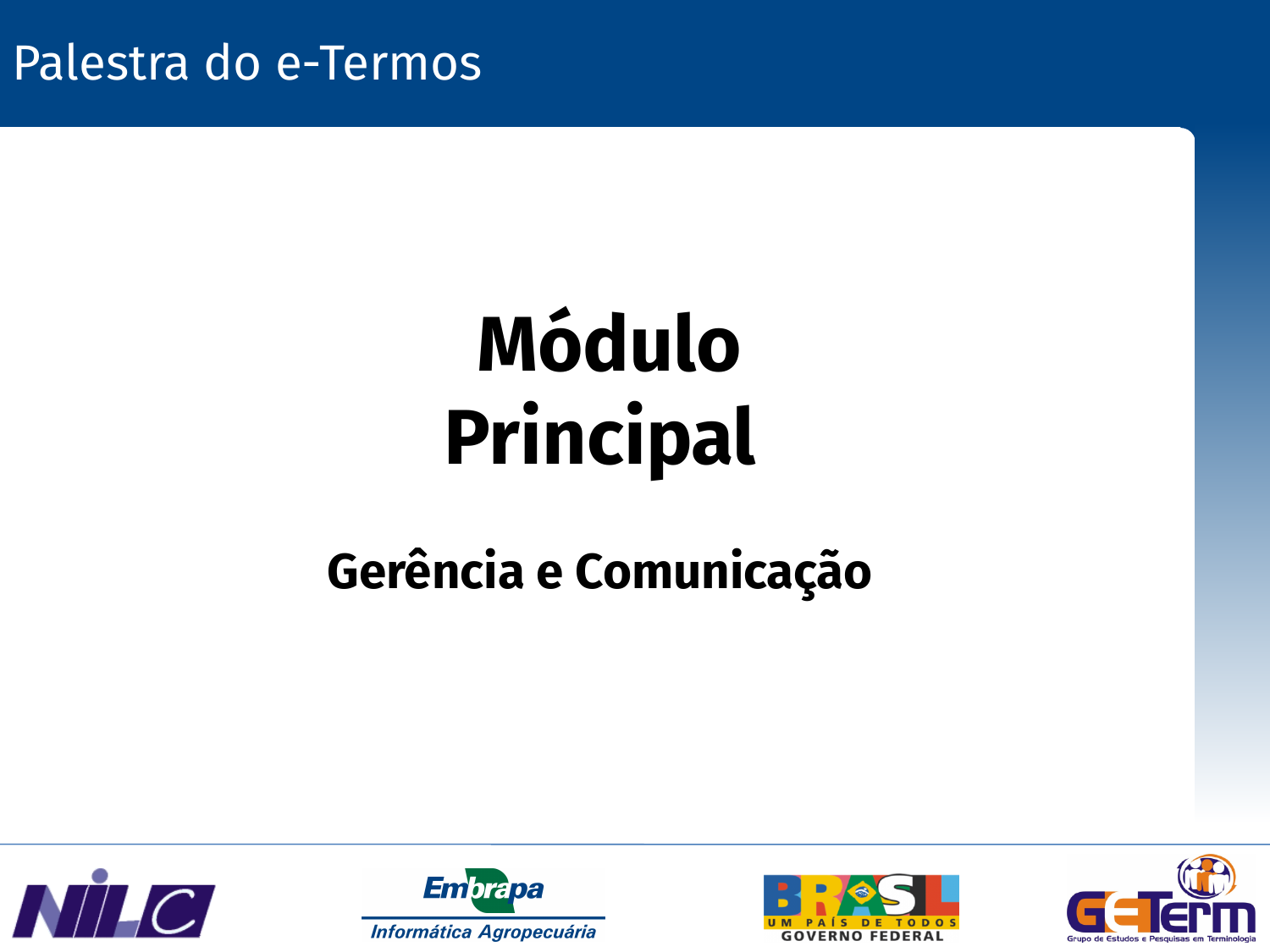

Palestra do e-Termos
 Módulo
Principal

Gerência e Comunicação